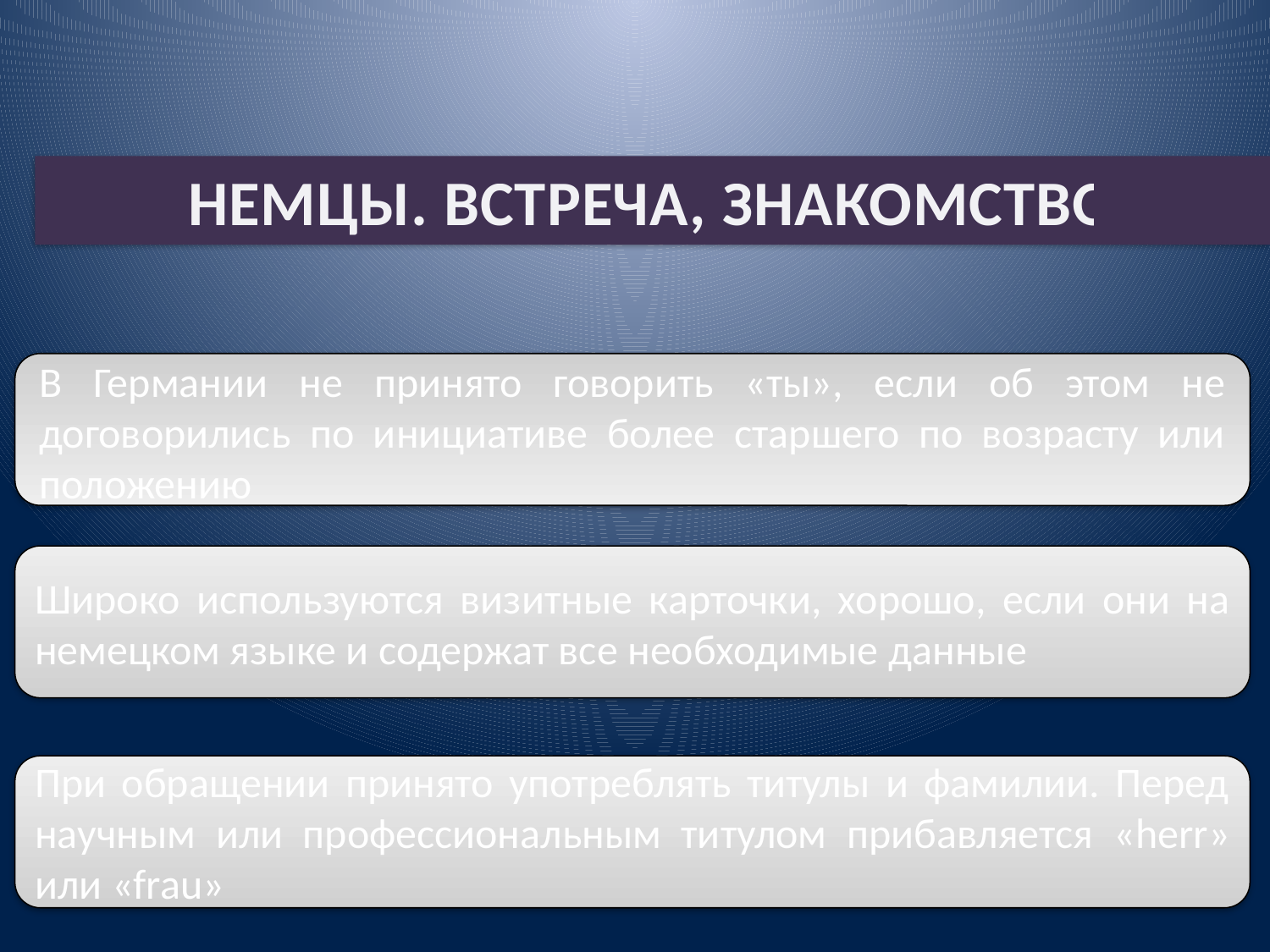

#
НЕМЦЫ. ВСТРЕЧА, ЗНАКОМСТВО
В Германии не принято говорить «ты», если об этом не договорились по инициативе более старшего по возрасту или положению

Широко используются визитные карточки, хорошо, если они на немецком языке и содержат все необходимые данные
При обращении принято употреблять титулы и фамилии. Перед научным или профессиональным титулом прибавляется «herr» или «frau»